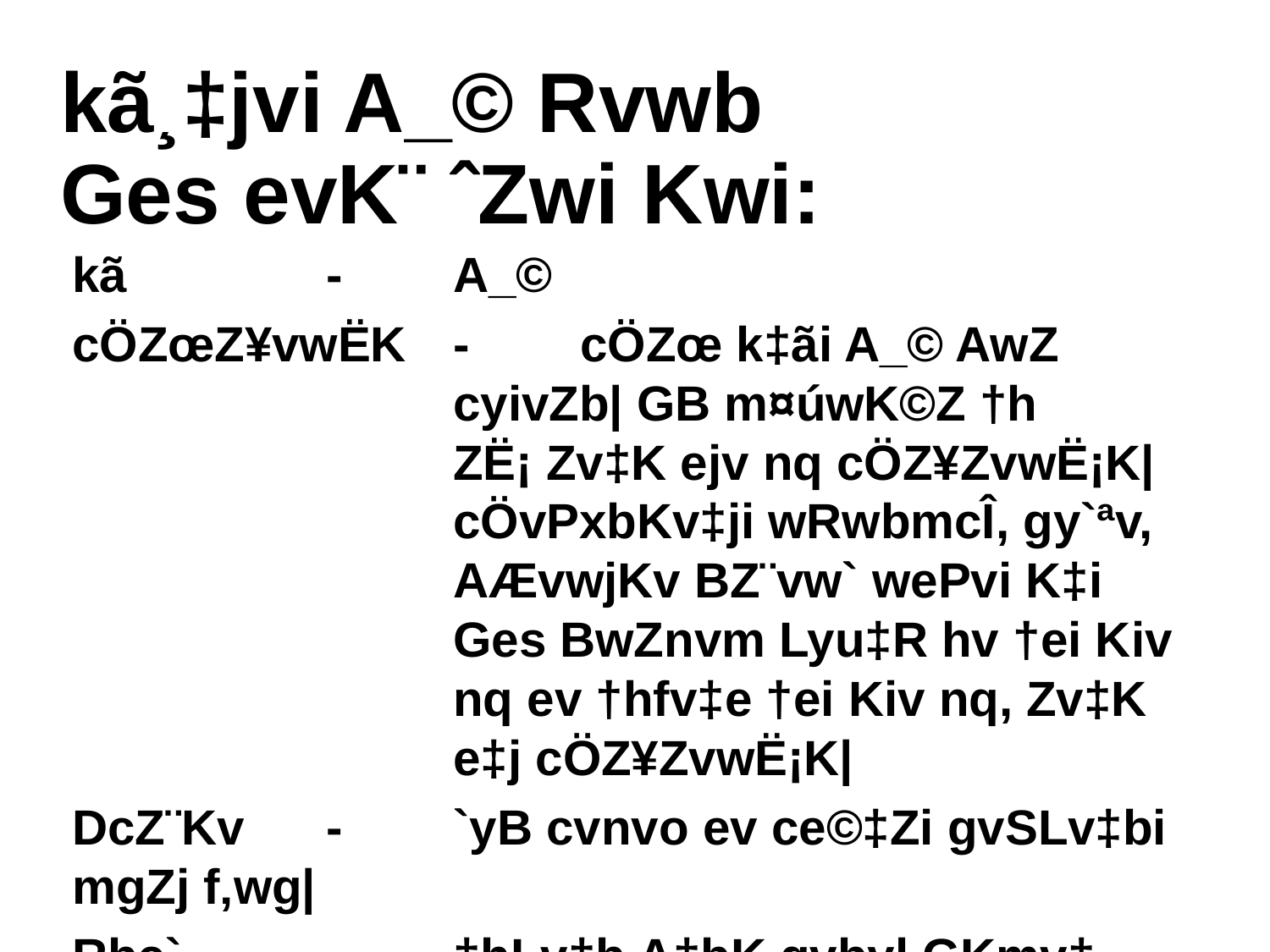

kã¸‡jvi A_© Rvwb Ges evK¨ ˆZwi Kwi:
kã		-	A_©
cÖZœZ¥vwËK	-	cÖZœ k‡ãi A_© AwZ cyivZb| GB m¤úwK©Z †h ZË¡ Zv‡K ejv nq cÖZ¥ZvwË¡K| cÖvPxbKv‡ji wRwbmcÎ, gy`ªv, AÆvwjKv BZ¨vw` wePvi K‡i Ges BwZnvm Lyu‡R hv †ei Kiv nq ev †hfv‡e †ei Kiv nq, Zv‡K e‡j cÖZ¥ZvwË¡K|
DcZ¨Kv	-	`yB cvnvo ev ce©‡Zi gvSLv‡bi mgZj f‚wg|
Rbc`		-	‡hLv‡b A‡bK gvbyl GKmv‡_ emevm K‡i|
wb`k©b		-	cÖgvY
wLªóc~e©		-	whïwLª‡ói R‡b¥i c~e© mgq